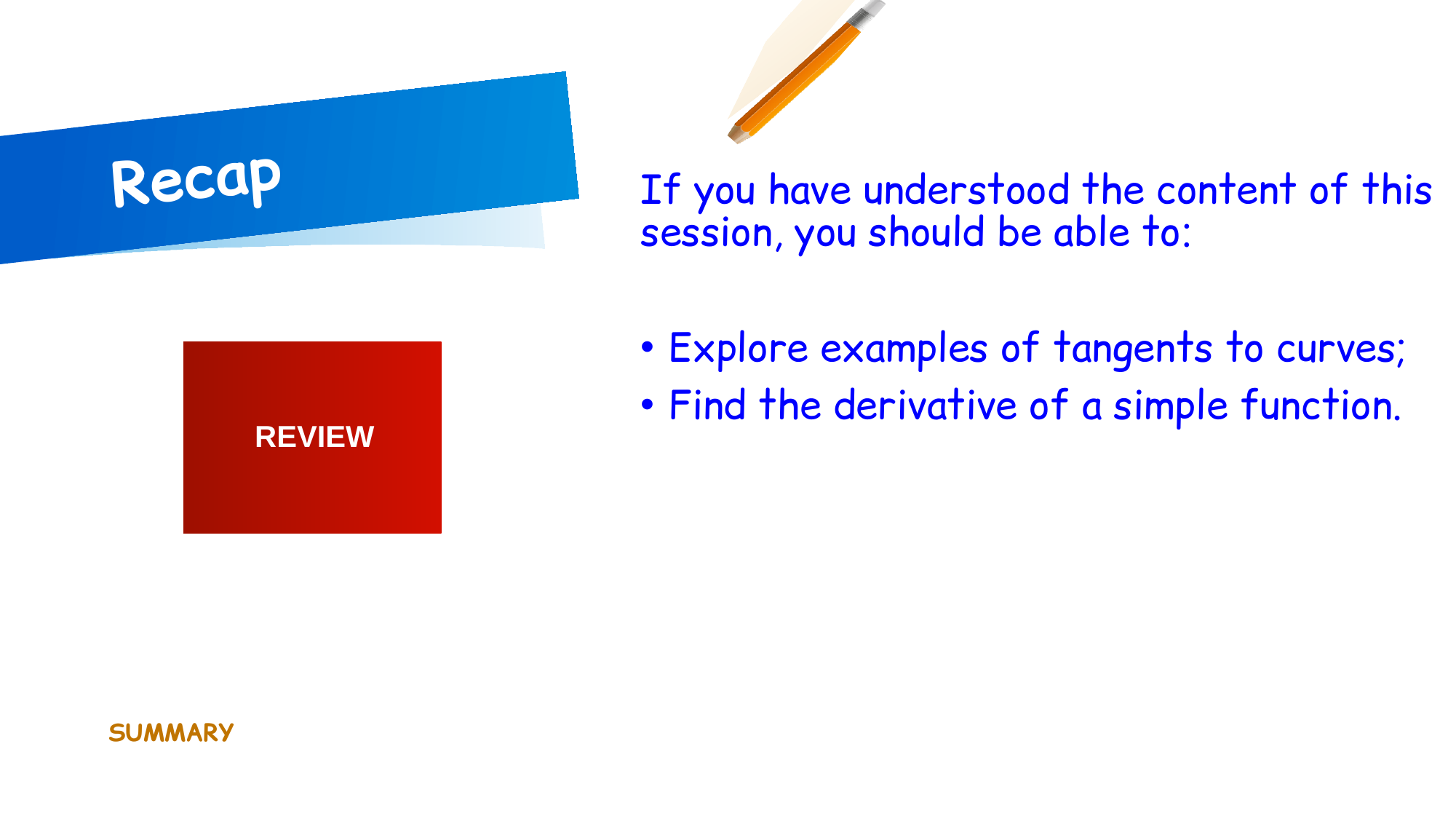

# Recap
If you have understood the content of this session, you should be able to:

Explore examples of tangents to curves;
Find the derivative of a simple function.

REVIEW

SUMMARY
248